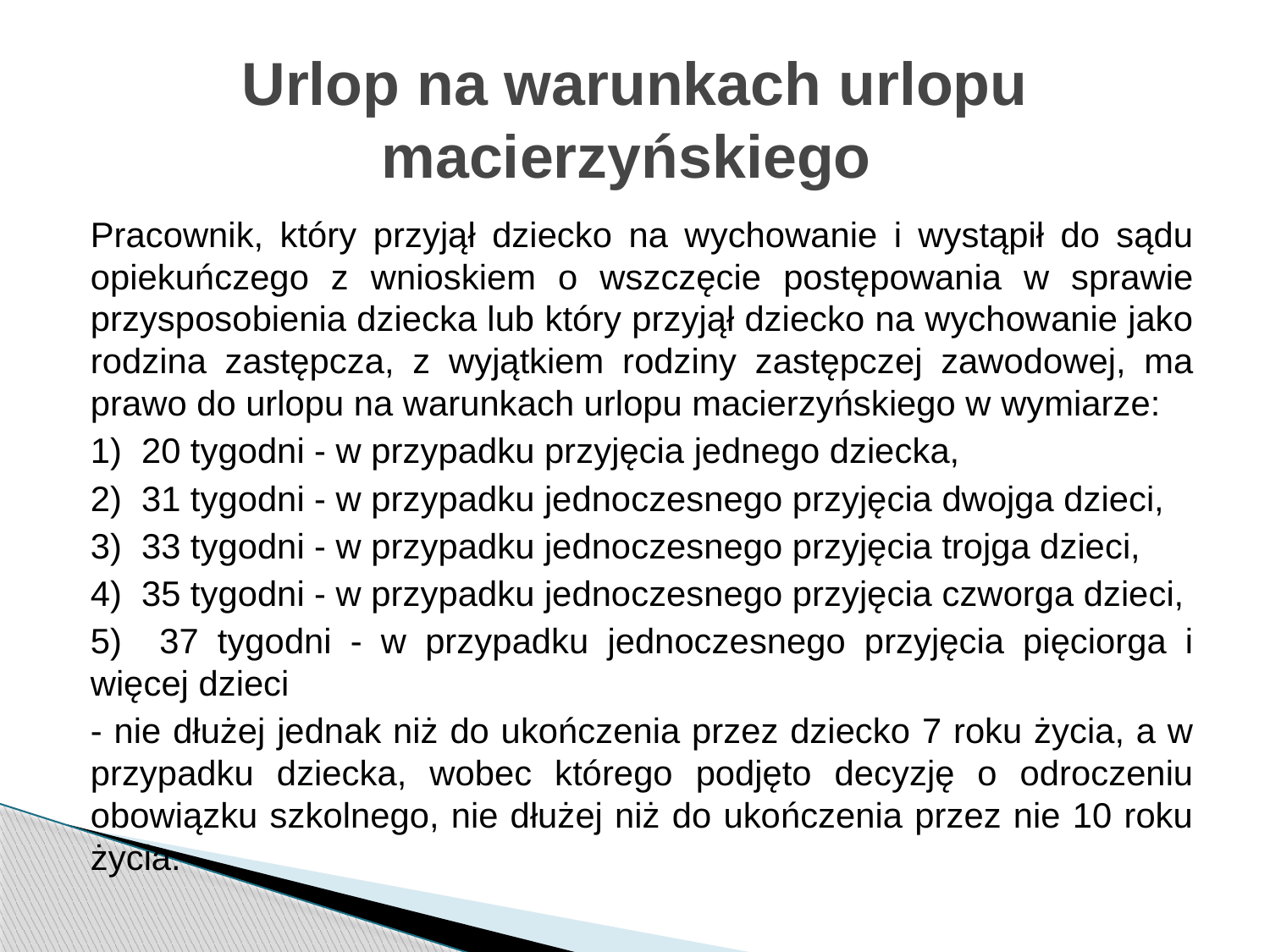

# Urlop na warunkach urlopu macierzyńskiego
Pracownik, który przyjął dziecko na wychowanie i wystąpił do sądu opiekuńczego z wnioskiem o wszczęcie postępowania w sprawie przysposobienia dziecka lub który przyjął dziecko na wychowanie jako rodzina zastępcza, z wyjątkiem rodziny zastępczej zawodowej, ma prawo do urlopu na warunkach urlopu macierzyńskiego w wymiarze:
1)  20 tygodni - w przypadku przyjęcia jednego dziecka,
2)  31 tygodni - w przypadku jednoczesnego przyjęcia dwojga dzieci,
3)  33 tygodni - w przypadku jednoczesnego przyjęcia trojga dzieci,
4)  35 tygodni - w przypadku jednoczesnego przyjęcia czworga dzieci,
5)  37 tygodni - w przypadku jednoczesnego przyjęcia pięciorga i więcej dzieci
- nie dłużej jednak niż do ukończenia przez dziecko 7 roku życia, a w przypadku dziecka, wobec którego podjęto decyzję o odroczeniu obowiązku szkolnego, nie dłużej niż do ukończenia przez nie 10 roku życia.